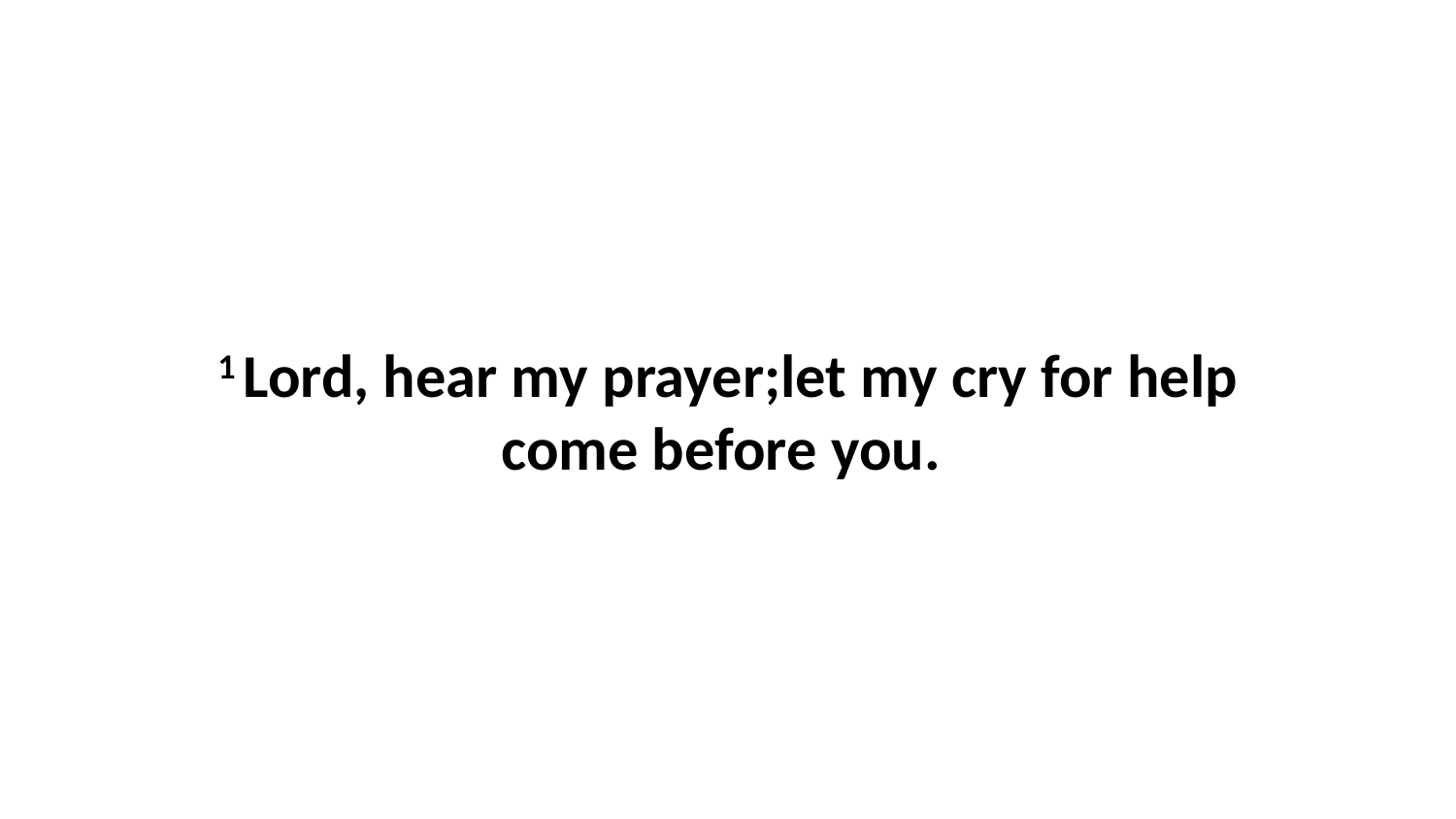

1 Lord, hear my prayer;let my cry for help come before you.